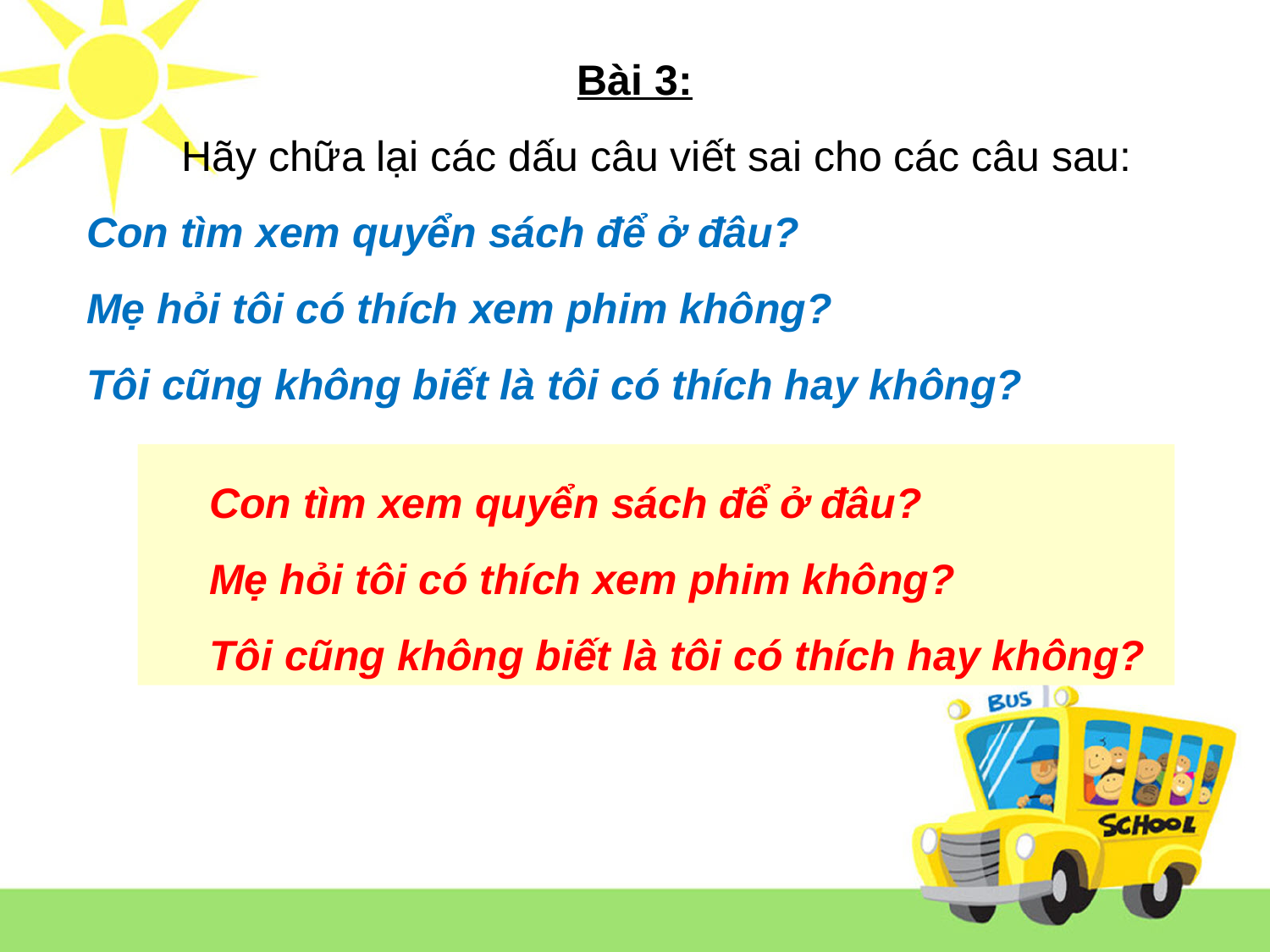

Bài 3:
        Hãy chữa lại các dấu câu viết sai cho các câu sau:
Con tìm xem quyển sách để ở đâu?
Mẹ hỏi tôi có thích xem phim không?
Tôi cũng không biết là tôi có thích hay không?
     Con tìm xem quyển sách để ở đâu?
     Mẹ hỏi tôi có thích xem phim không?
     Tôi cũng không biết là tôi có thích hay không?